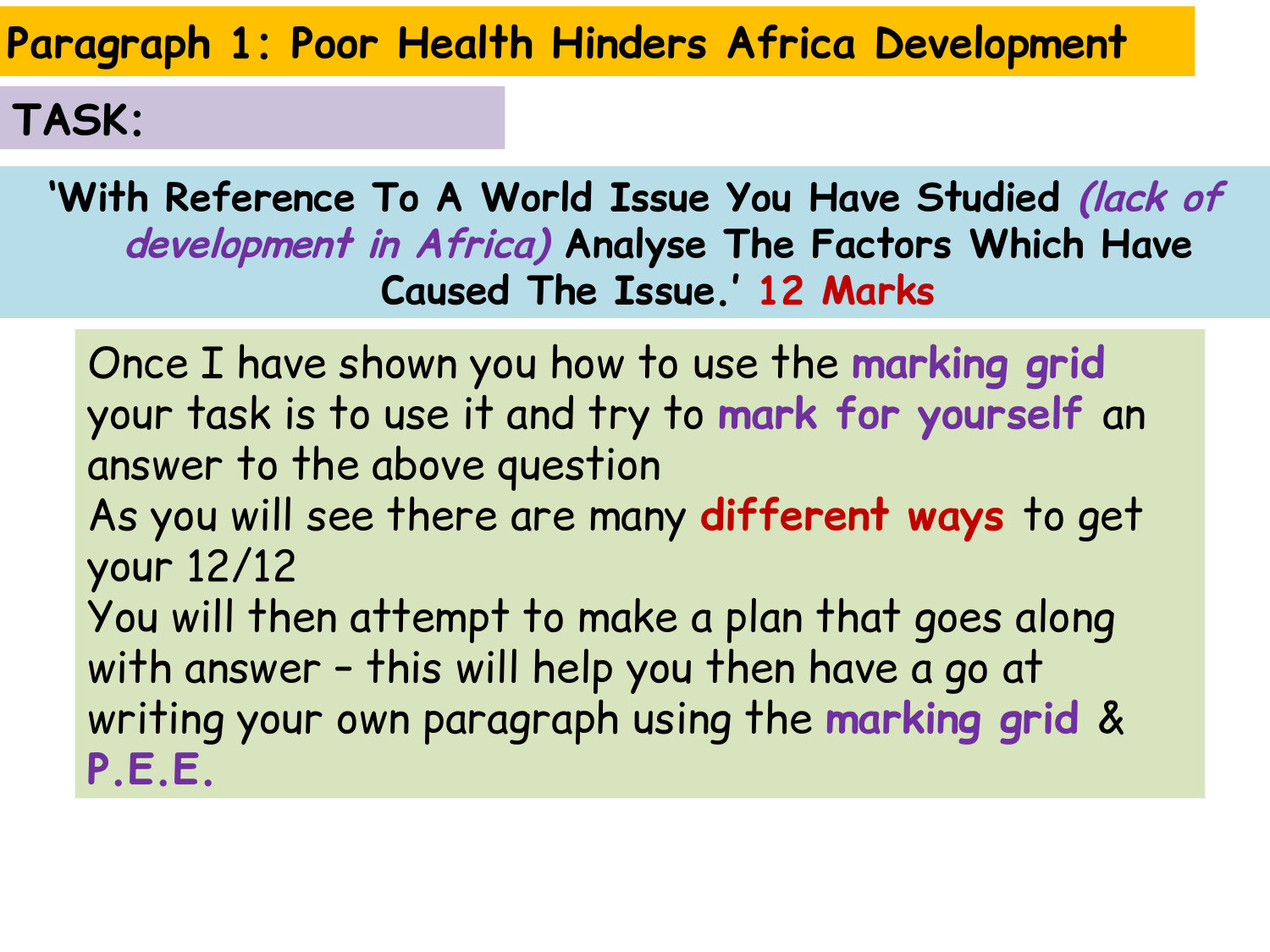

# Paragraph 1: Poor Health Hinders Africa Development
TASK:
‘With Reference To A World Issue You Have Studied (lack of development in Africa) Analyse The Factors Which Have Caused The Issue.’ 12 Marks
Once I have shown you how to use the marking grid your task is to use it and try to mark for yourself an answer to the above question
As you will see there are many different ways to get your 12/12
You will then attempt to make a plan that goes along with answer – this will help you then have a go at writing your own paragraph using the marking grid & P.E.E.